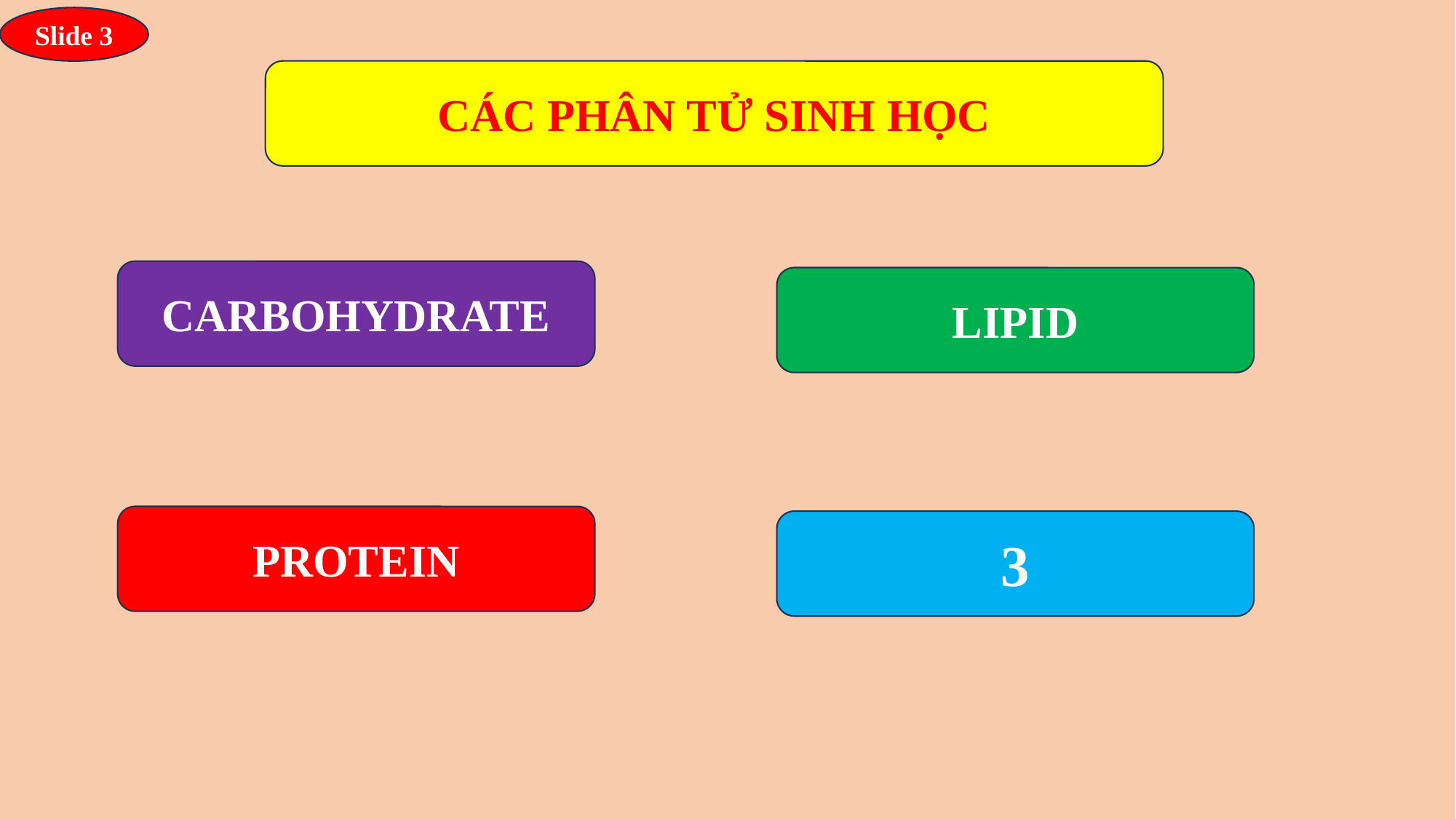

Slide 3
CÁC PHÂN TỬ SINH HỌC
CARBOHYDRATE
LIPID
PROTEIN
3